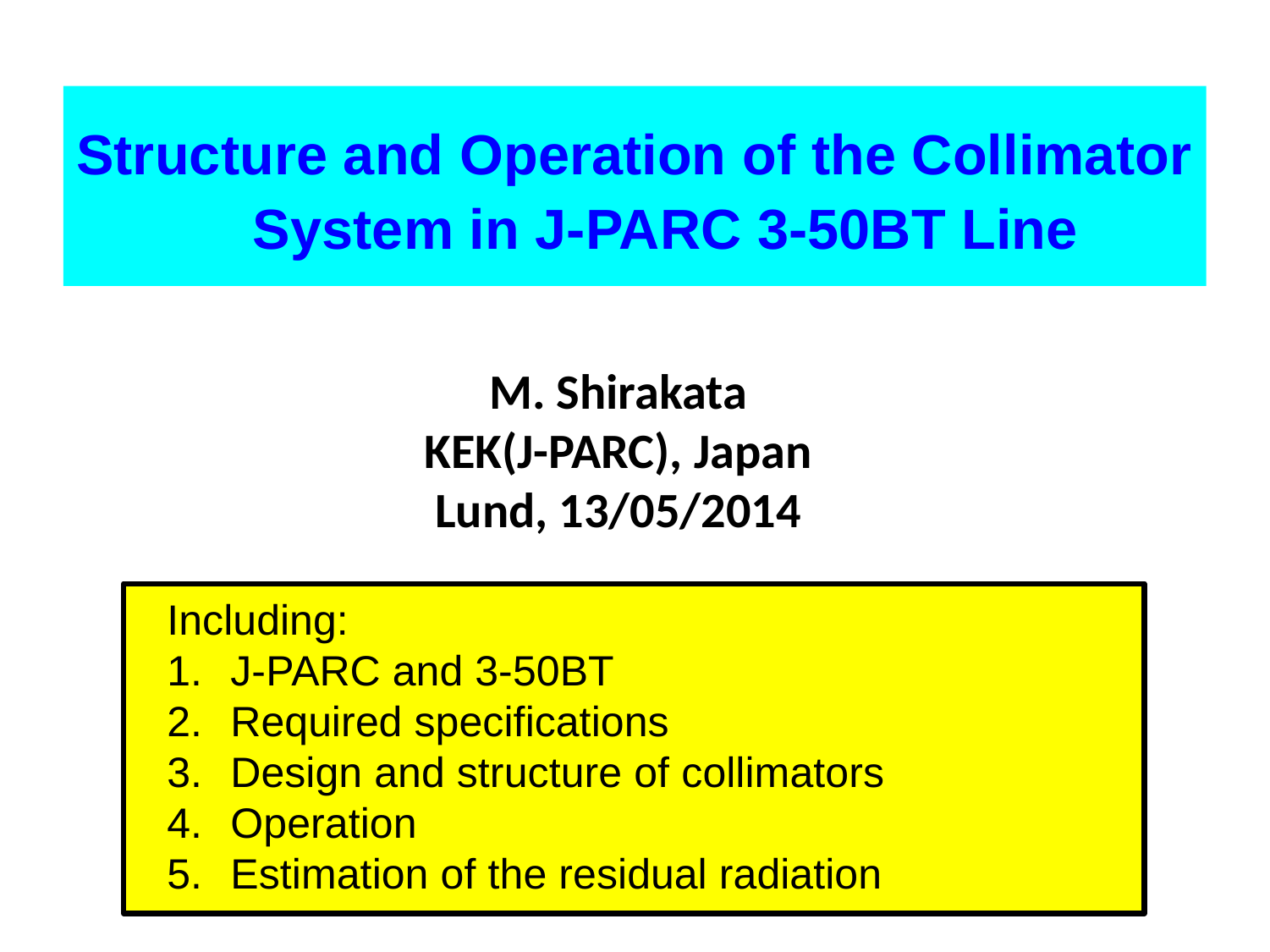

# Structure and Operation of the Collimator System in J-PARC 3-50BT Line
M. Shirakata
KEK(J-PARC), Japan
Lund, 13/05/2014

Including:
J-PARC and 3-50BT
Required specifications
Design and structure of collimators
Operation
Estimation of the residual radiation